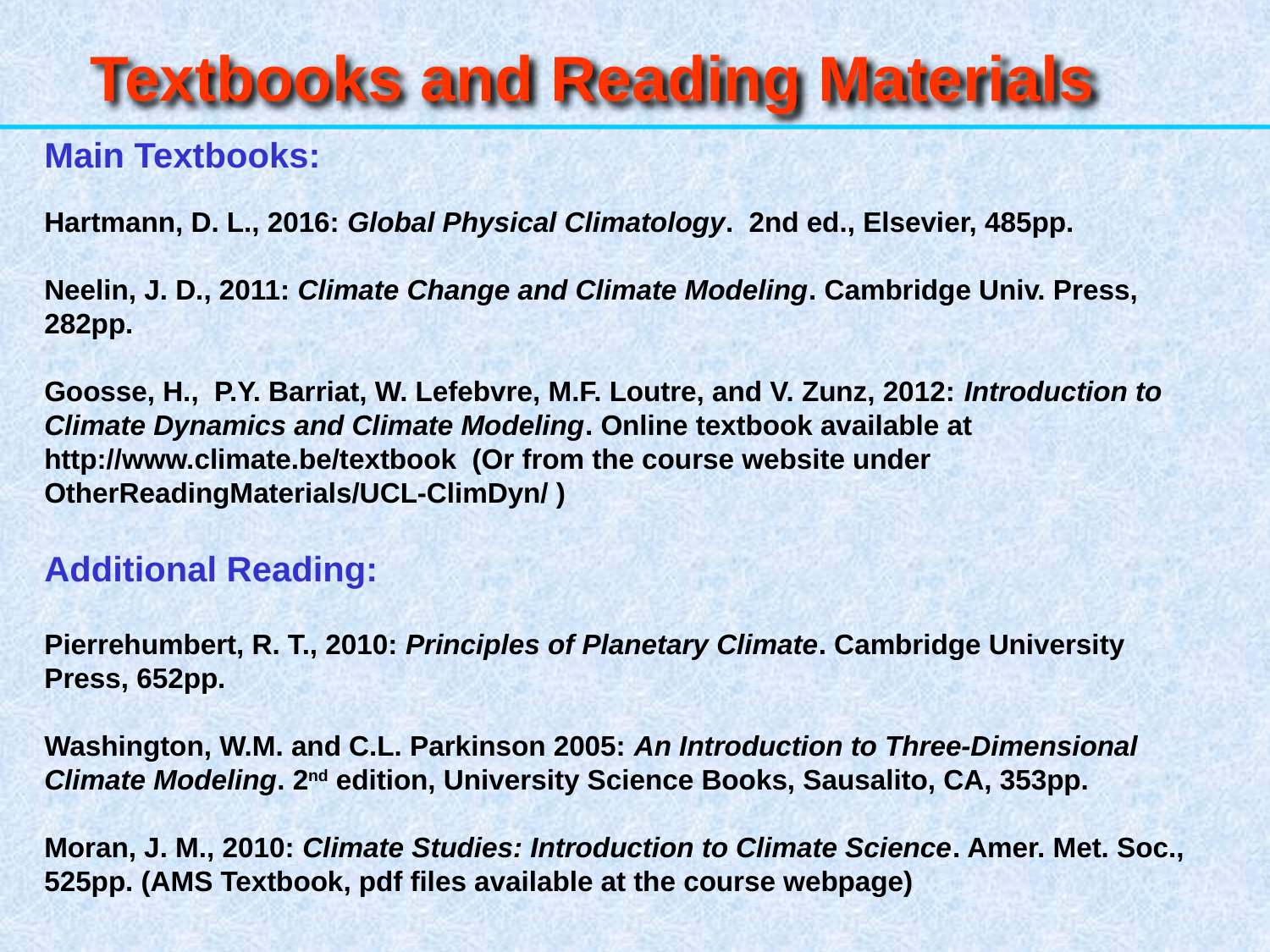

Textbooks and Reading Materials
Main Textbooks:

Hartmann, D. L., 2016: Global Physical Climatology.  2nd ed., Elsevier, 485pp.

Neelin, J. D., 2011: Climate Change and Climate Modeling. Cambridge Univ. Press, 282pp.

Goosse, H.,  P.Y. Barriat, W. Lefebvre, M.F. Loutre, and V. Zunz, 2012: Introduction to Climate Dynamics and Climate Modeling. Online textbook available at http://www.climate.be/textbook  (Or from the course website under OtherReadingMaterials/UCL-ClimDyn/ )

Additional Reading:

Pierrehumbert, R. T., 2010: Principles of Planetary Climate. Cambridge University Press, 652pp.

Washington, W.M. and C.L. Parkinson 2005: An Introduction to Three-Dimensional Climate Modeling. 2nd edition, University Science Books, Sausalito, CA, 353pp.

Moran, J. M., 2010: Climate Studies: Introduction to Climate Science. Amer. Met. Soc., 525pp. (AMS Textbook, pdf files available at the course webpage)